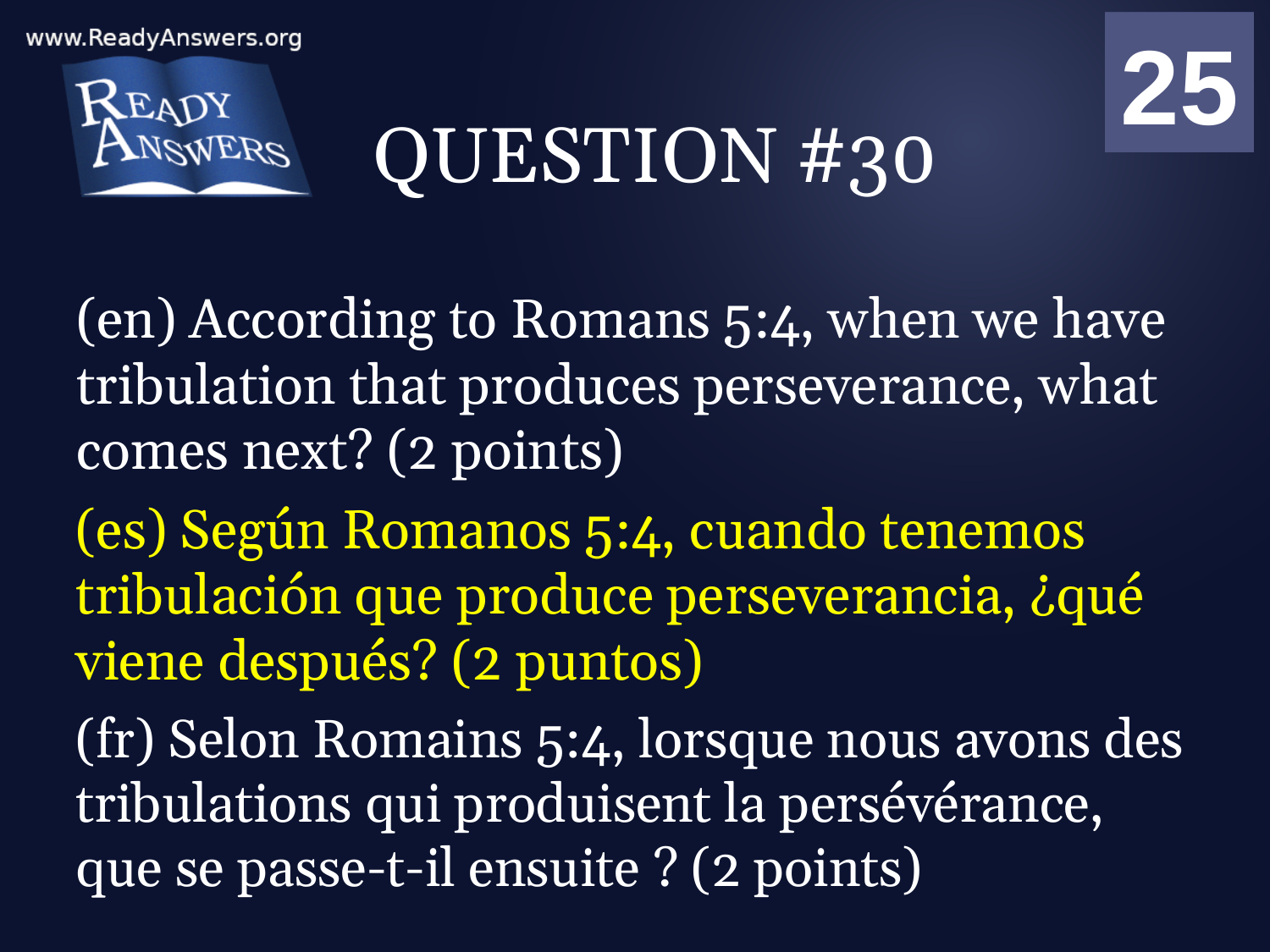

01
02
03
04
05
06
07
08
09
10
11
12
13
14
15
16
17
18
19
20
21
22
23
24
25
00
# QUESTION #30
(en) According to Romans 5:4, when we have tribulation that produces perseverance, what comes next? (2 points)
(es) Según Romanos 5:4, cuando tenemos tribulación que produce perseverancia, ¿qué viene después? (2 puntos)
(fr) Selon Romains 5:4, lorsque nous avons des tribulations qui produisent la persévérance, que se passe-t-il ensuite ? (2 points)